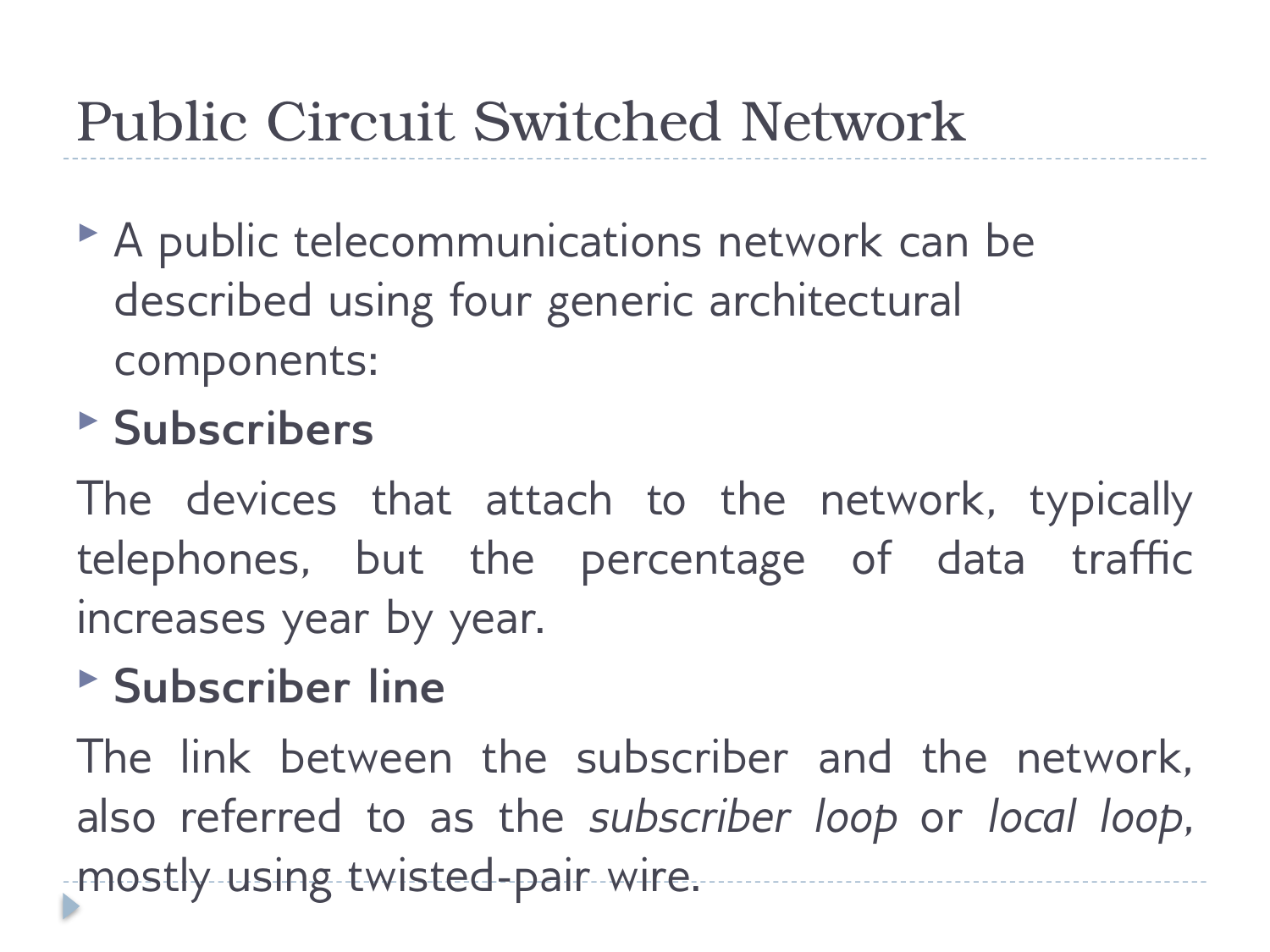

# Public Circuit Switched Network
A public telecommunications network can be described using four generic architectural components:
Subscribers
The devices that attach to the network, typically telephones, but the percentage of data traffic increases year by year.
Subscriber line
The link between the subscriber and the network, also referred to as the subscriber loop or local loop, mostly using twisted-pair wire.